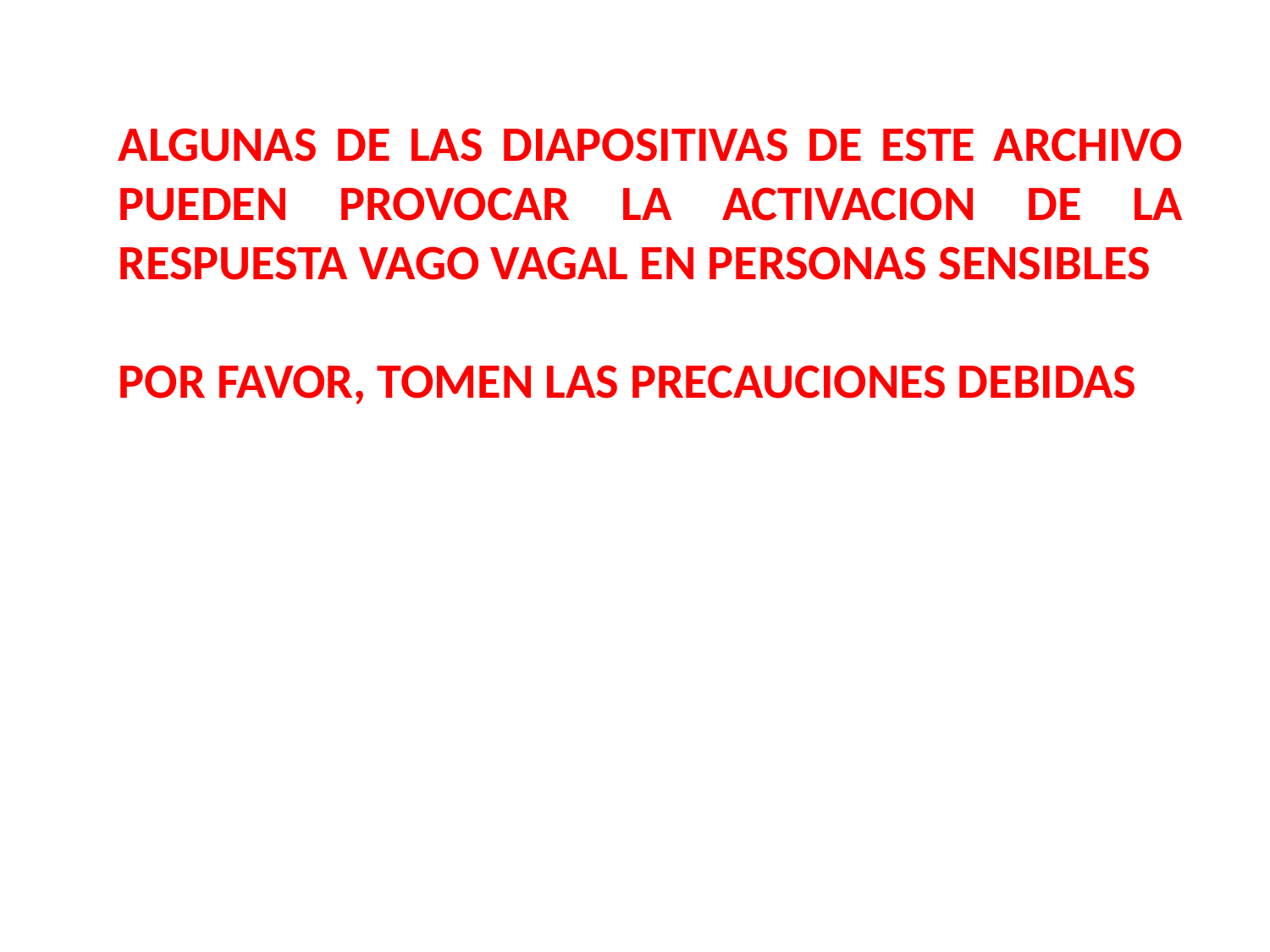

ALGUNAS DE LAS DIAPOSITIVAS DE ESTE ARCHIVO PUEDEN PROVOCAR LA ACTIVACION DE LA RESPUESTA VAGO VAGAL EN PERSONAS SENSIBLES

POR FAVOR, TOMEN LAS PRECAUCIONES DEBIDAS